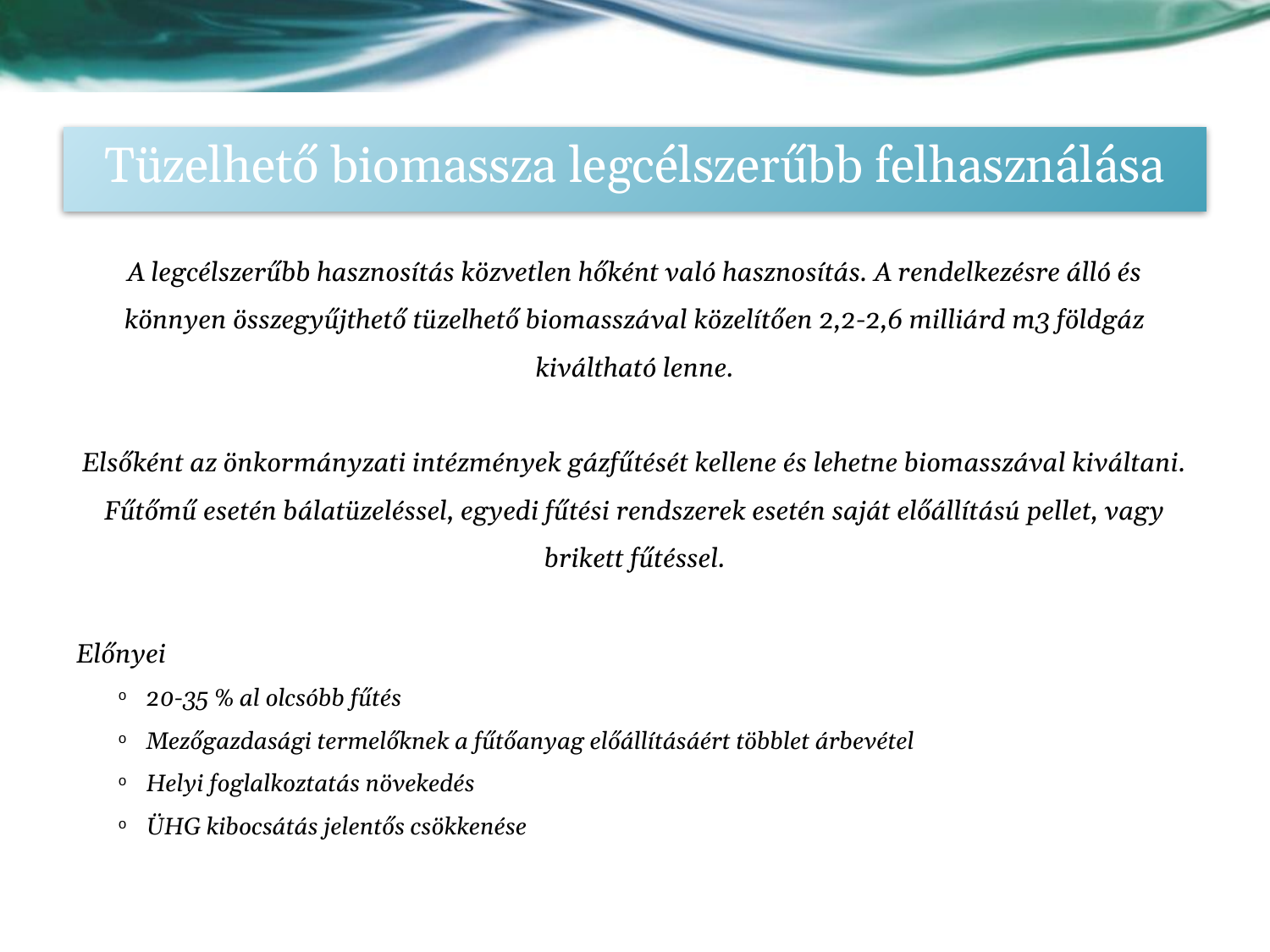

# Tüzelhető biomassza legcélszerűbb felhasználása
A legcélszerűbb hasznosítás közvetlen hőként való hasznosítás. A rendelkezésre álló és könnyen összegyűjthető tüzelhető biomasszával közelítően 2,2-2,6 milliárd m3 földgáz kiváltható lenne.

Elsőként az önkormányzati intézmények gázfűtését kellene és lehetne biomasszával kiváltani. Fűtőmű esetén bálatüzeléssel, egyedi fűtési rendszerek esetén saját előállítású pellet, vagy brikett fűtéssel.

Előnyei
20-35 % al olcsóbb fűtés
Mezőgazdasági termelőknek a fűtőanyag előállításáért többlet árbevétel
Helyi foglalkoztatás növekedés
ÜHG kibocsátás jelentős csökkenése